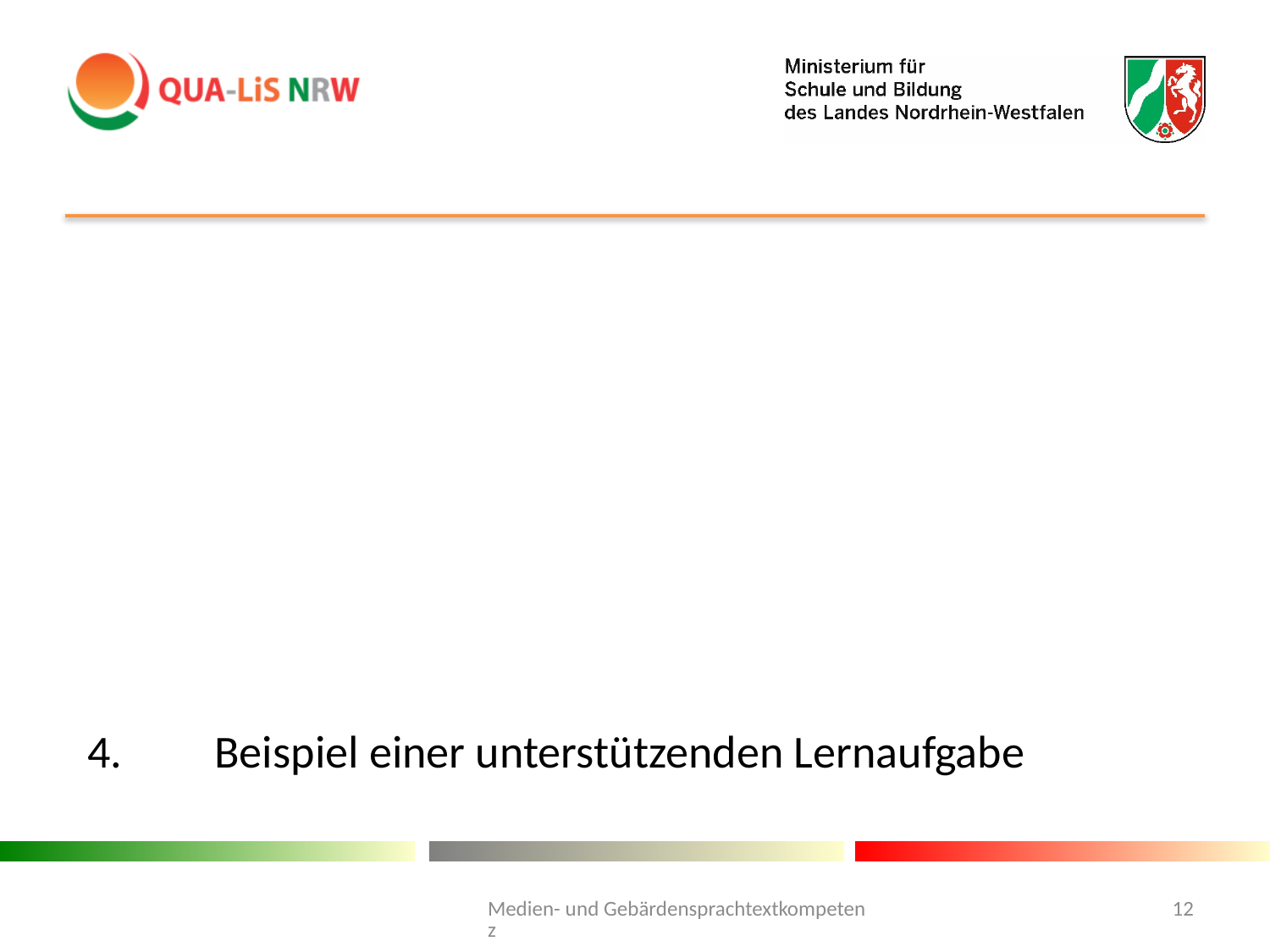

#
4.	Beispiel einer unterstützenden Lernaufgabe

Medien- und Gebärdensprachtextkompetenz
12